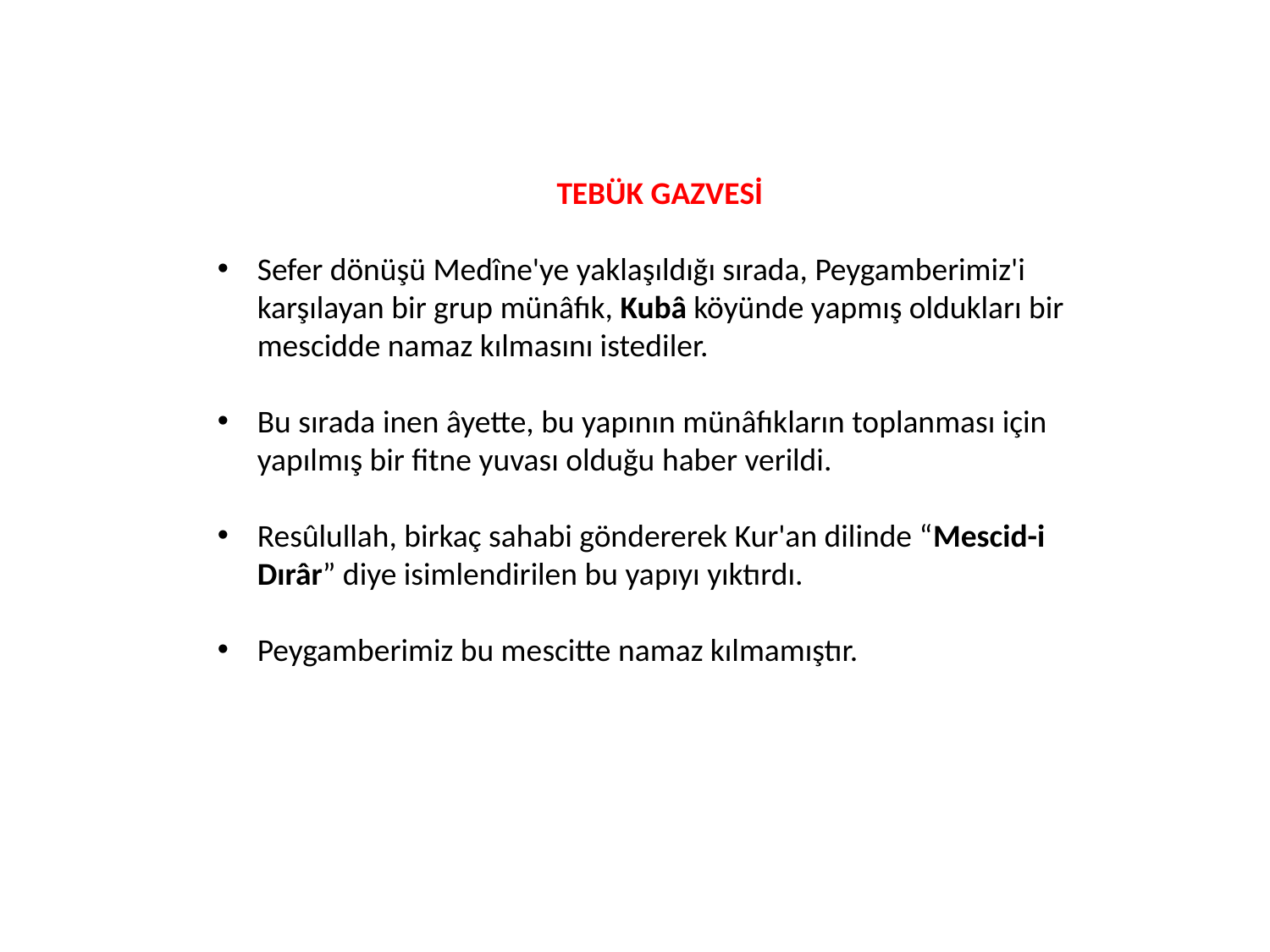

TEBÜK GAZVESİ

Sefer dönüşü Medîne'ye yaklaşıldığı sırada, Peygamberimiz'i karşılayan bir grup münâfık, Kubâ köyünde yapmış oldukları bir mescidde namaz kılmasını istediler.

Bu sırada inen âyette, bu yapının münâfıkların toplanması için yapılmış bir fitne yuvası olduğu haber verildi.

Resûlullah, birkaç sahabi göndererek Kur'an dilinde “Mescid-i Dırâr” diye isimlendirilen bu yapıyı yıktırdı.

Peygamberimiz bu mescitte namaz kılmamıştır.